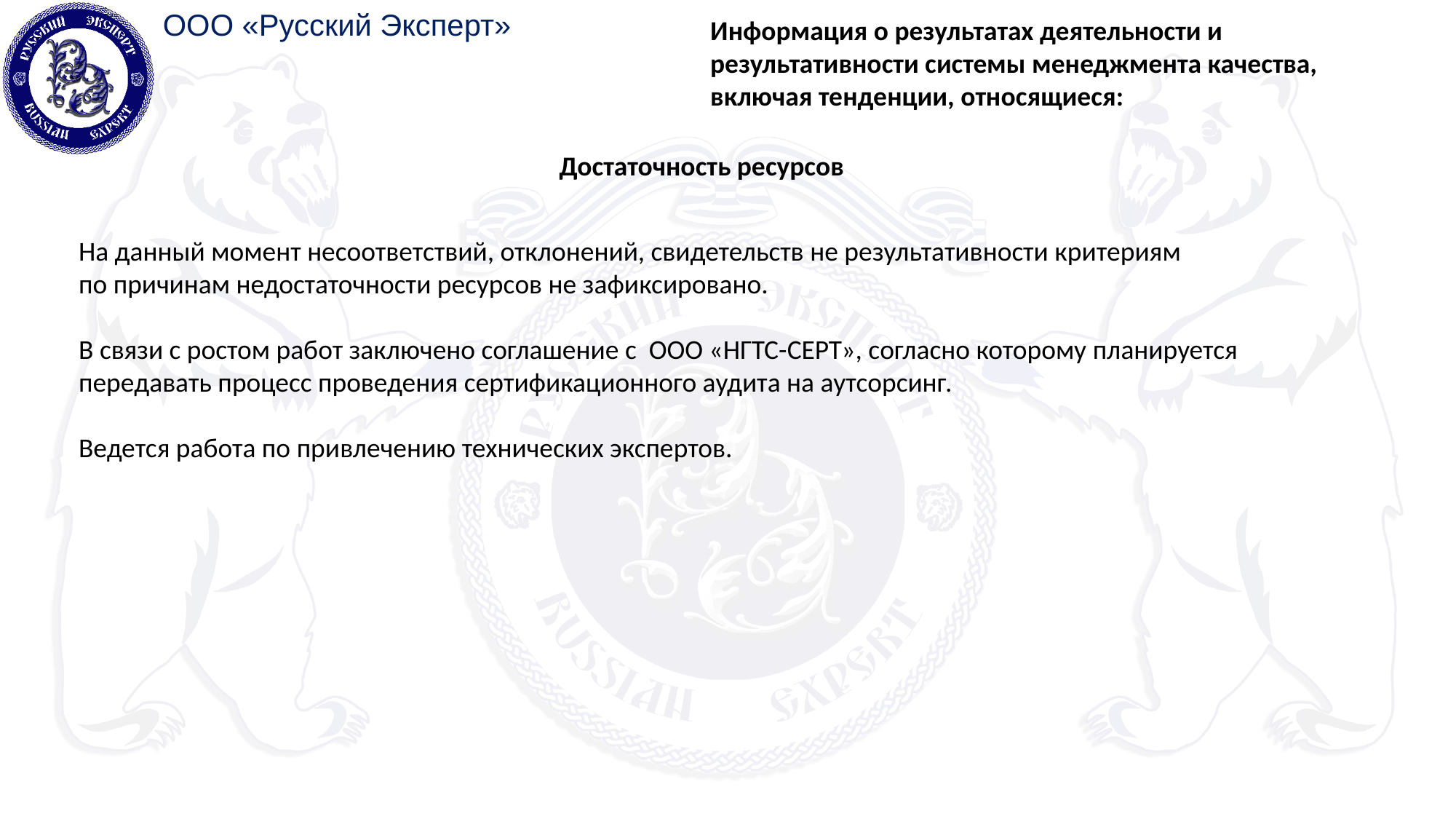

Информация о результатах деятельности и результативности системы менеджмента качества, включая тенденции, относящиеся:
Достаточность ресурсов
На данный момент несоответствий, отклонений, свидетельств не результативности критериям
по причинам недостаточности ресурсов не зафиксировано.

В связи с ростом работ заключено соглашение с  ООО «НГТС-СЕРТ», согласно которому планируется передавать процесс проведения сертификационного аудита на аутсорсинг.

Ведется работа по привлечению технических экспертов.